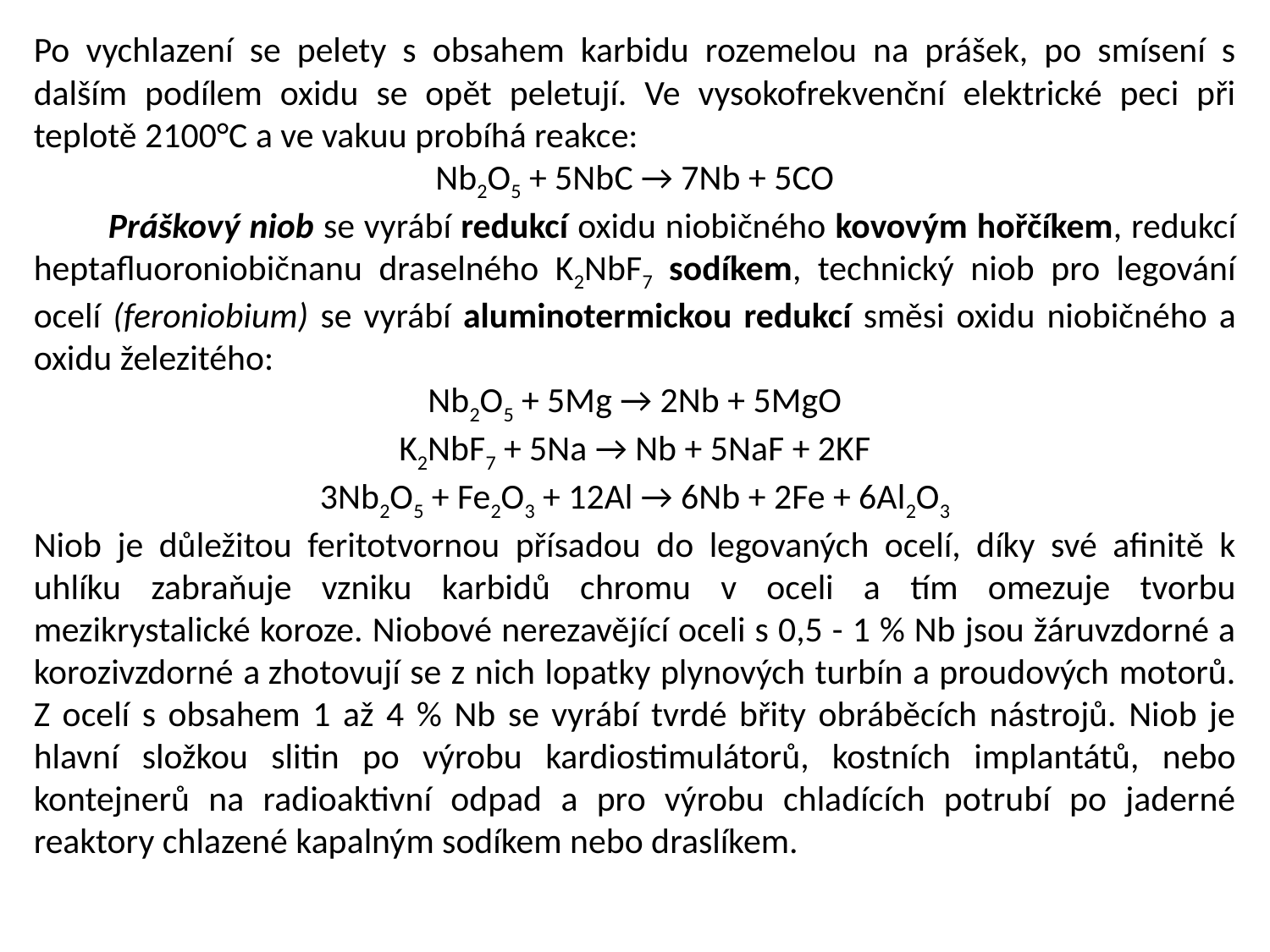

Po vychlazení se pelety s obsahem karbidu rozemelou na prášek, po smísení s dalším podílem oxidu se opět peletují. Ve vysokofrekvenční elektrické peci při teplotě 2100°C a ve vakuu probíhá reakce:
Nb2O5 + 5NbC → 7Nb + 5CO
        Práškový niob se vyrábí redukcí oxidu niobičného kovovým hořčíkem, redukcí heptafluoroniobičnanu draselného K2NbF7 sodíkem, technický niob pro legování ocelí (feroniobium) se vyrábí aluminotermickou redukcí směsi oxidu niobičného a oxidu železitého:
Nb2O5 + 5Mg → 2Nb + 5MgO
K2NbF7 + 5Na → Nb + 5NaF + 2KF
3Nb2O5 + Fe2O3 + 12Al → 6Nb + 2Fe + 6Al2O3
Niob je důležitou feritotvornou přísadou do legovaných ocelí, díky své afinitě k uhlíku zabraňuje vzniku karbidů chromu v oceli a tím omezuje tvorbu mezikrystalické koroze. Niobové nerezavějící oceli s 0,5 - 1 % Nb jsou žáruvzdorné a korozivzdorné a zhotovují se z nich lopatky plynových turbín a proudových motorů. Z ocelí s obsahem 1 až 4 % Nb se vyrábí tvrdé břity obráběcích nástrojů. Niob je hlavní složkou slitin po výrobu kardiostimulátorů, kostních implantátů, nebo kontejnerů na radioaktivní odpad a pro výrobu chladících potrubí po jaderné reaktory chlazené kapalným sodíkem nebo draslíkem.